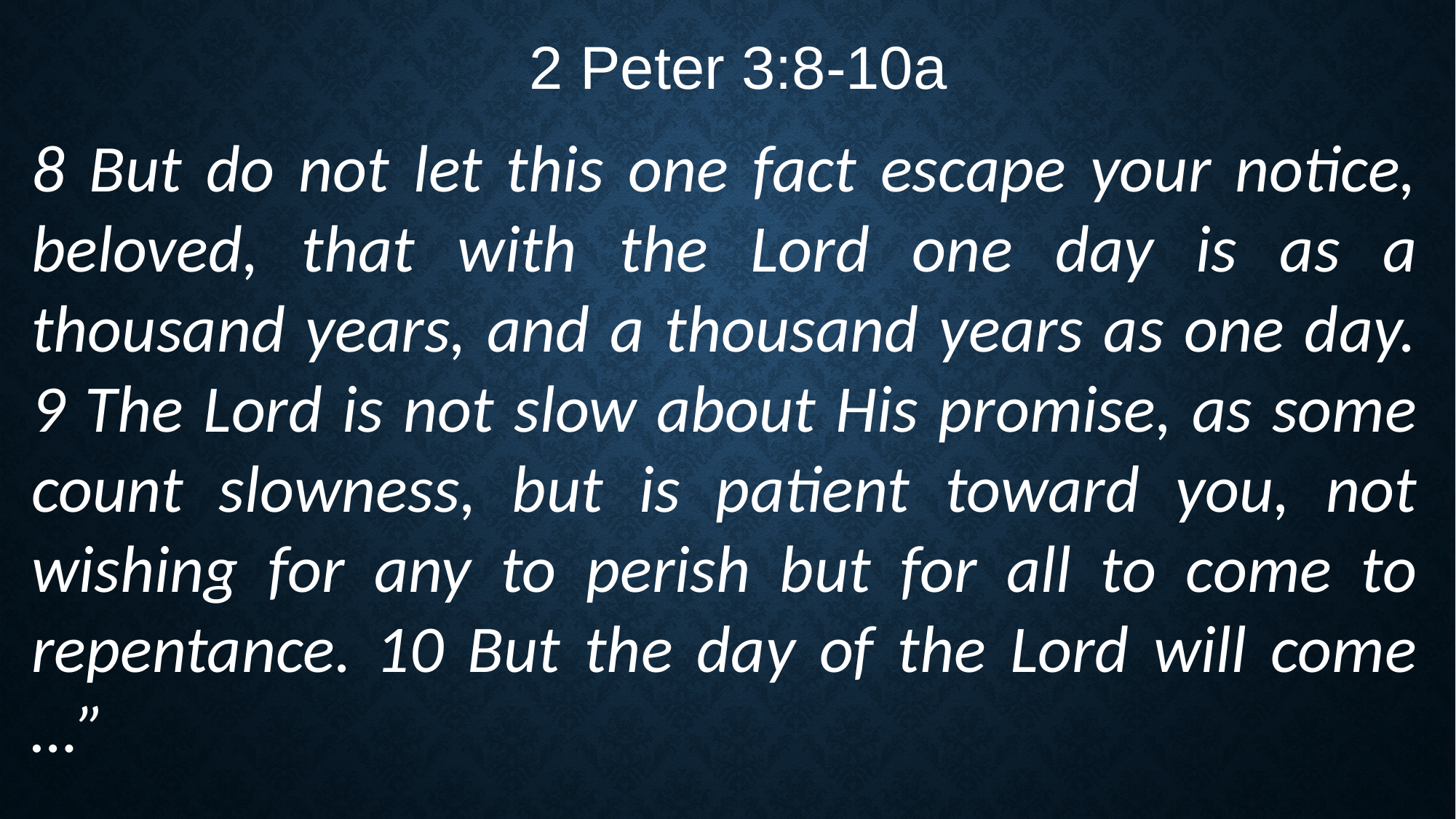

2 Peter 3:8-10a
8 But do not let this one fact escape your notice, beloved, that with the Lord one day is as a thousand years, and a thousand years as one day. 9 The Lord is not slow about His promise, as some count slowness, but is patient toward you, not wishing for any to perish but for all to come to repentance. 10 But the day of the Lord will come …”